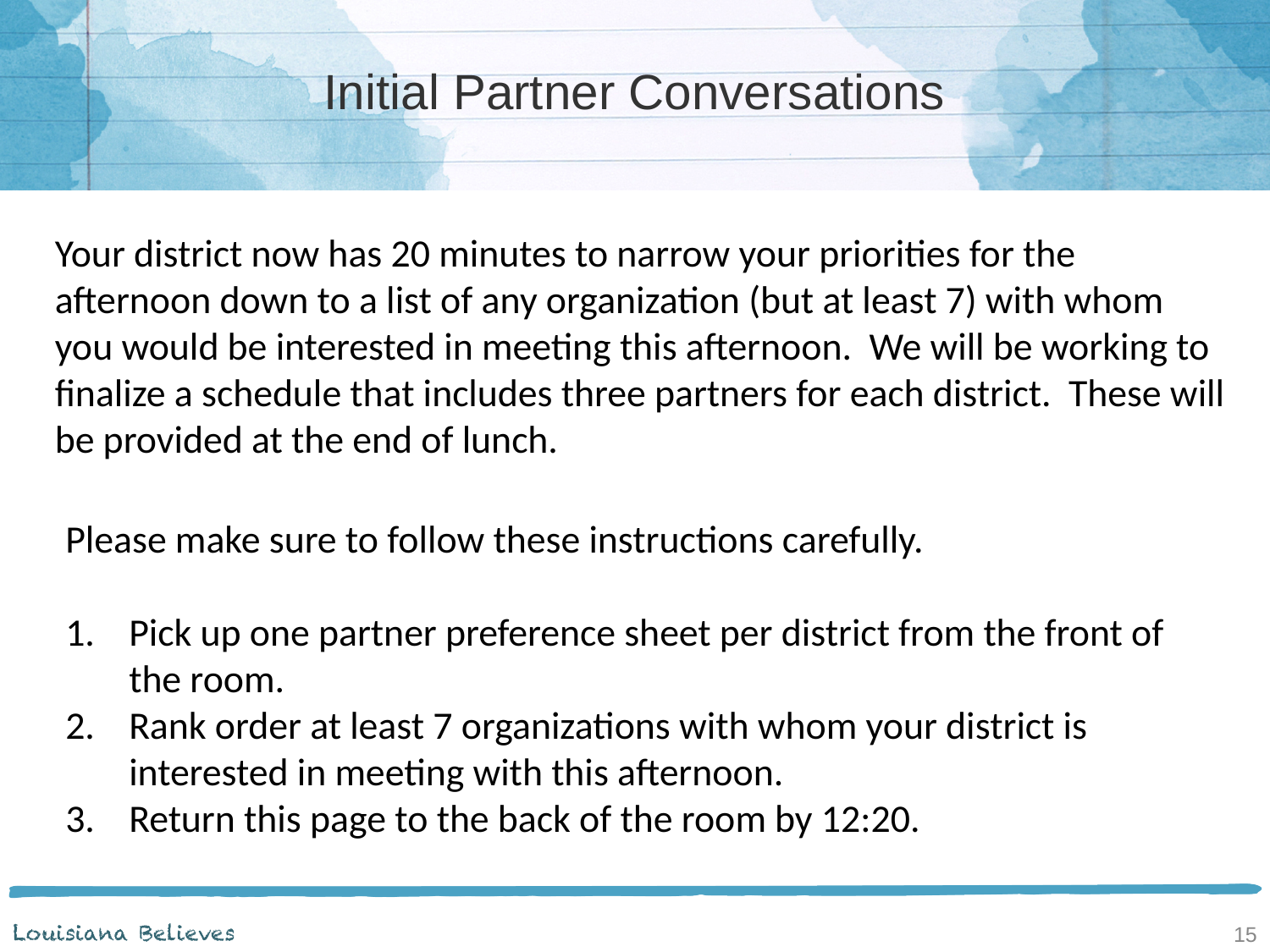

# Initial Partner Conversations
Your district now has 20 minutes to narrow your priorities for the afternoon down to a list of any organization (but at least 7) with whom you would be interested in meeting this afternoon.  We will be working to finalize a schedule that includes three partners for each district.  These will be provided at the end of lunch.

Please make sure to follow these instructions carefully.

Pick up one partner preference sheet per district from the front of the room.
Rank order at least 7 organizations with whom your district is interested in meeting with this afternoon.
Return this page to the back of the room by 12:20.
15